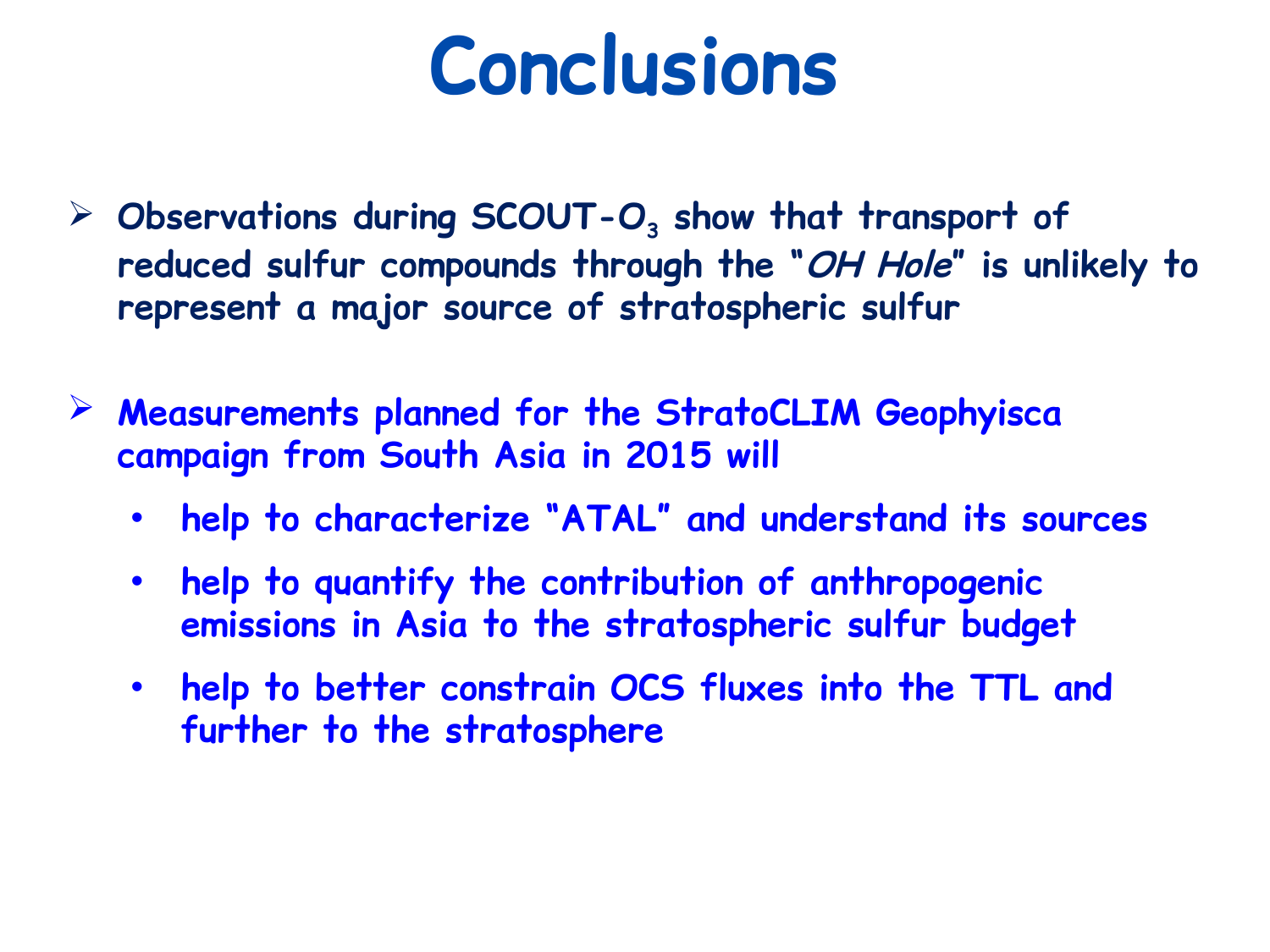

Conclusions
Observations during SCOUT-O3 show that transport of reduced sulfur compounds through the “OH Hole” is unlikely to represent a major source of stratospheric sulfur
Measurements planned for the StratoCLIM Geophyisca campaign from South Asia in 2015 will
help to characterize “ATAL” and understand its sources
help to quantify the contribution of anthropogenic emissions in Asia to the stratospheric sulfur budget
help to better constrain OCS fluxes into the TTL and further to the stratosphere